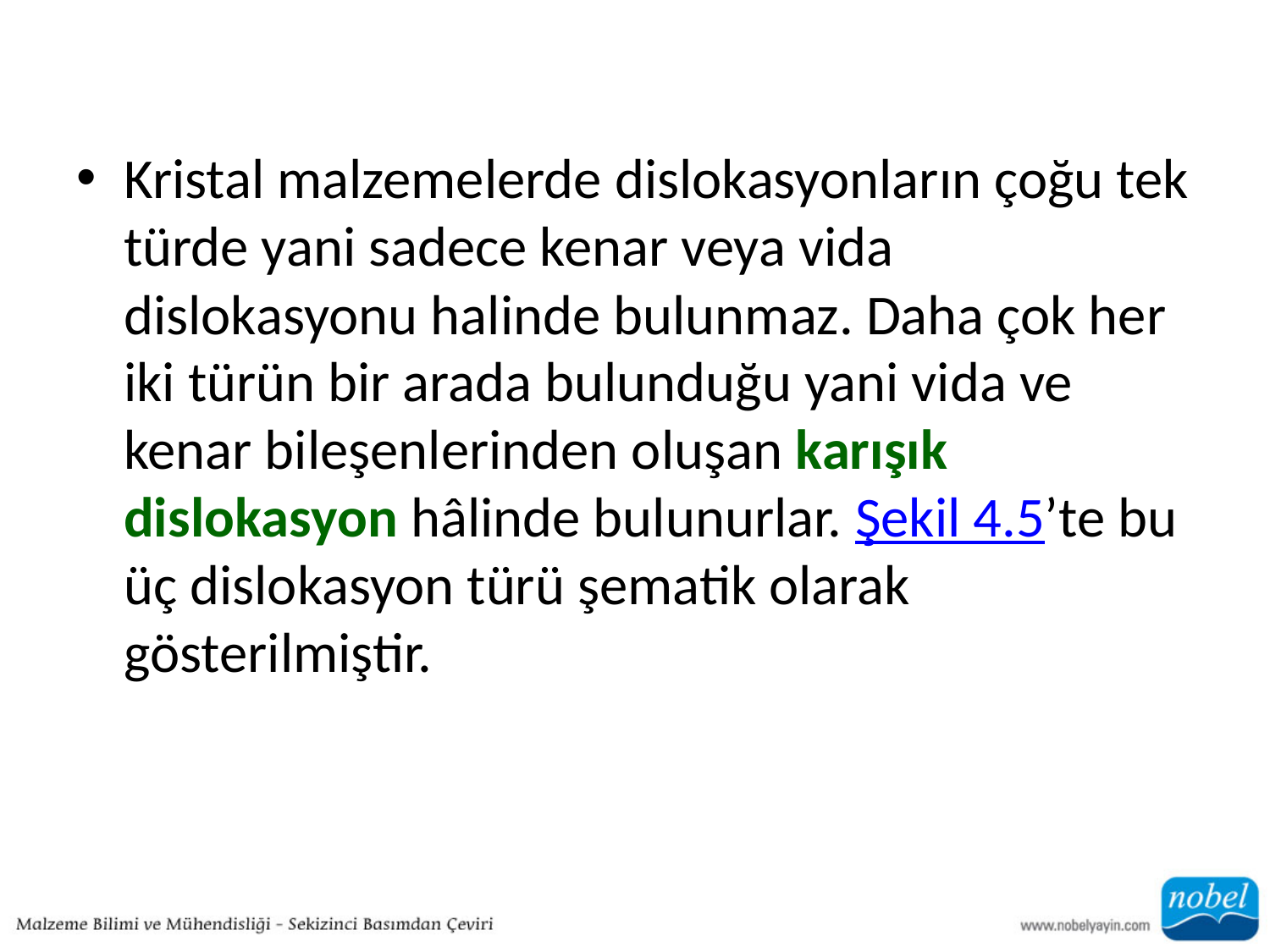

Kristal malzemelerde dislokasyonların çoğu tek türde yani sadece kenar veya vida dislokasyonu halinde bulunmaz. Daha çok her iki türün bir arada bulunduğu yani vida ve kenar bileşenlerinden oluşan karışık dislokasyon hâlinde bulunurlar. Şekil 4.5’te bu üç dislokasyon türü şematik olarak gösterilmiştir.